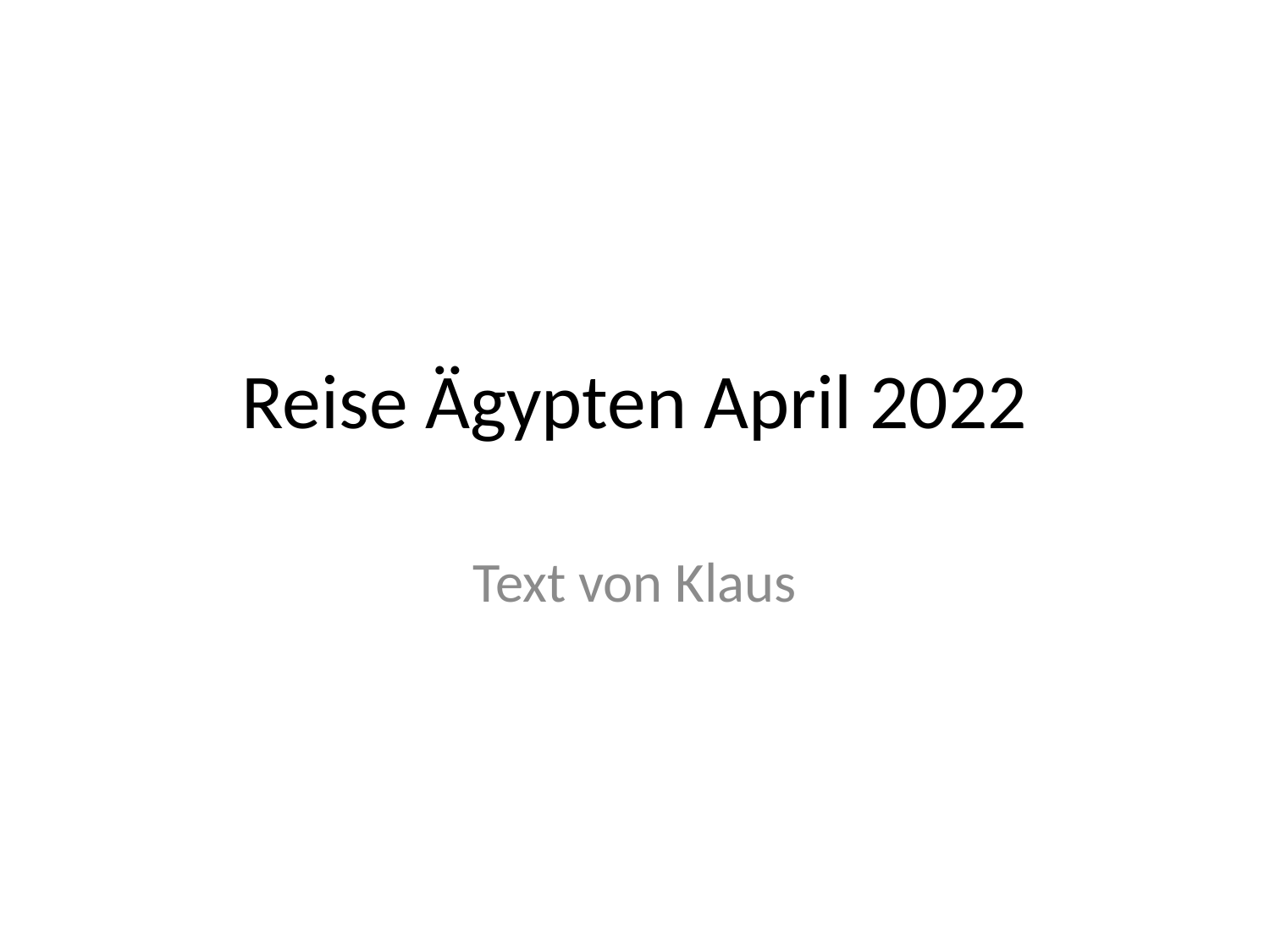

# Reise Ägypten April 2022
Text von Klaus